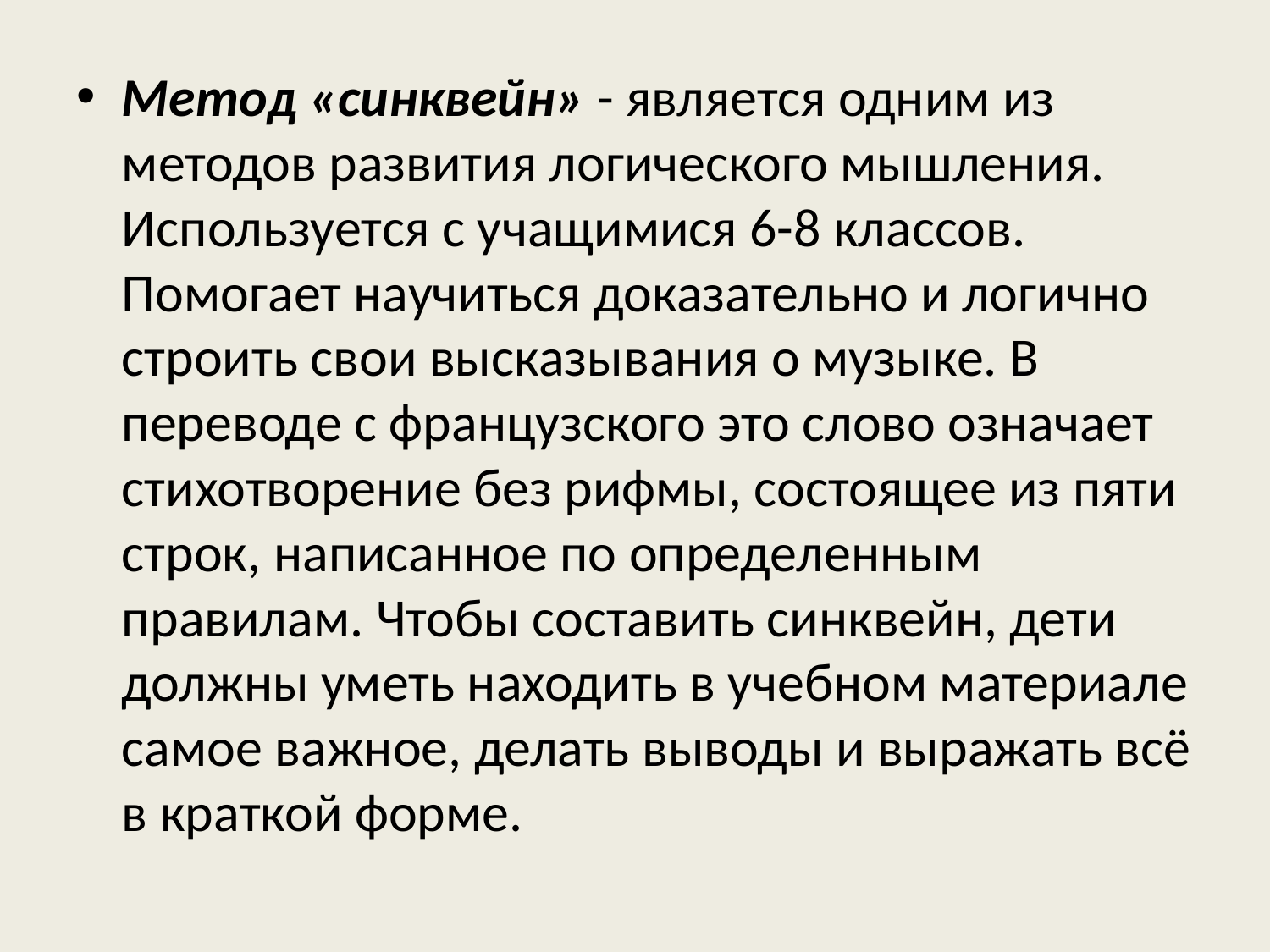

Метод «синквейн» - является одним из методов развития логического мышления. Используется с учащимися 6-8 классов. Помогает научиться доказательно и логично строить свои высказывания о музыке. В переводе с французского это слово означает стихотворение без рифмы, состоящее из пяти строк, написанное по определенным правилам. Чтобы составить синквейн, дети должны уметь находить в учебном материале самое важное, делать выводы и выражать всё в краткой форме.